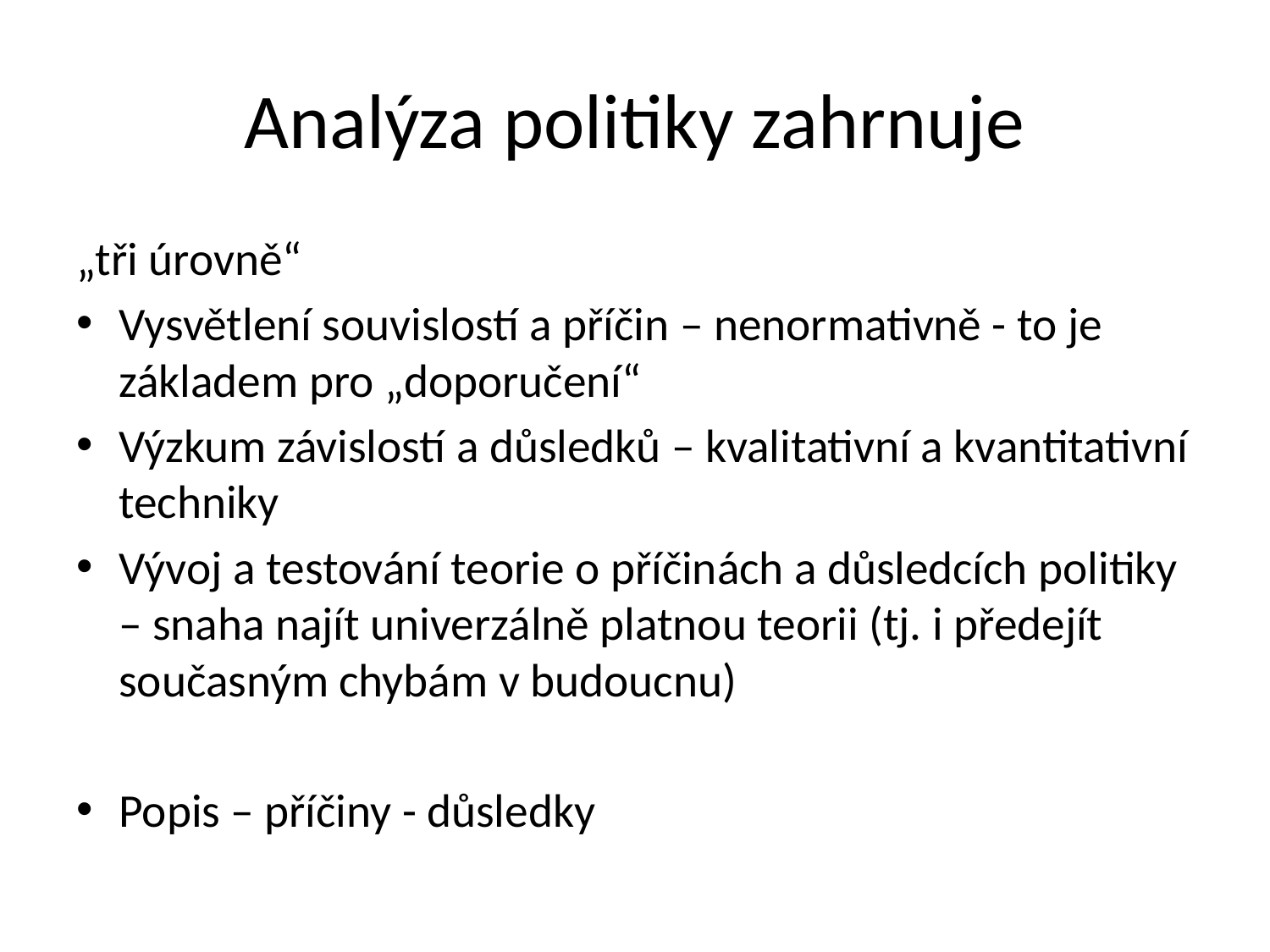

# Analýza politiky zahrnuje
„tři úrovně“
Vysvětlení souvislostí a příčin – nenormativně - to je základem pro „doporučení“
Výzkum závislostí a důsledků – kvalitativní a kvantitativní techniky
Vývoj a testování teorie o příčinách a důsledcích politiky – snaha najít univerzálně platnou teorii (tj. i předejít současným chybám v budoucnu)

Popis – příčiny - důsledky